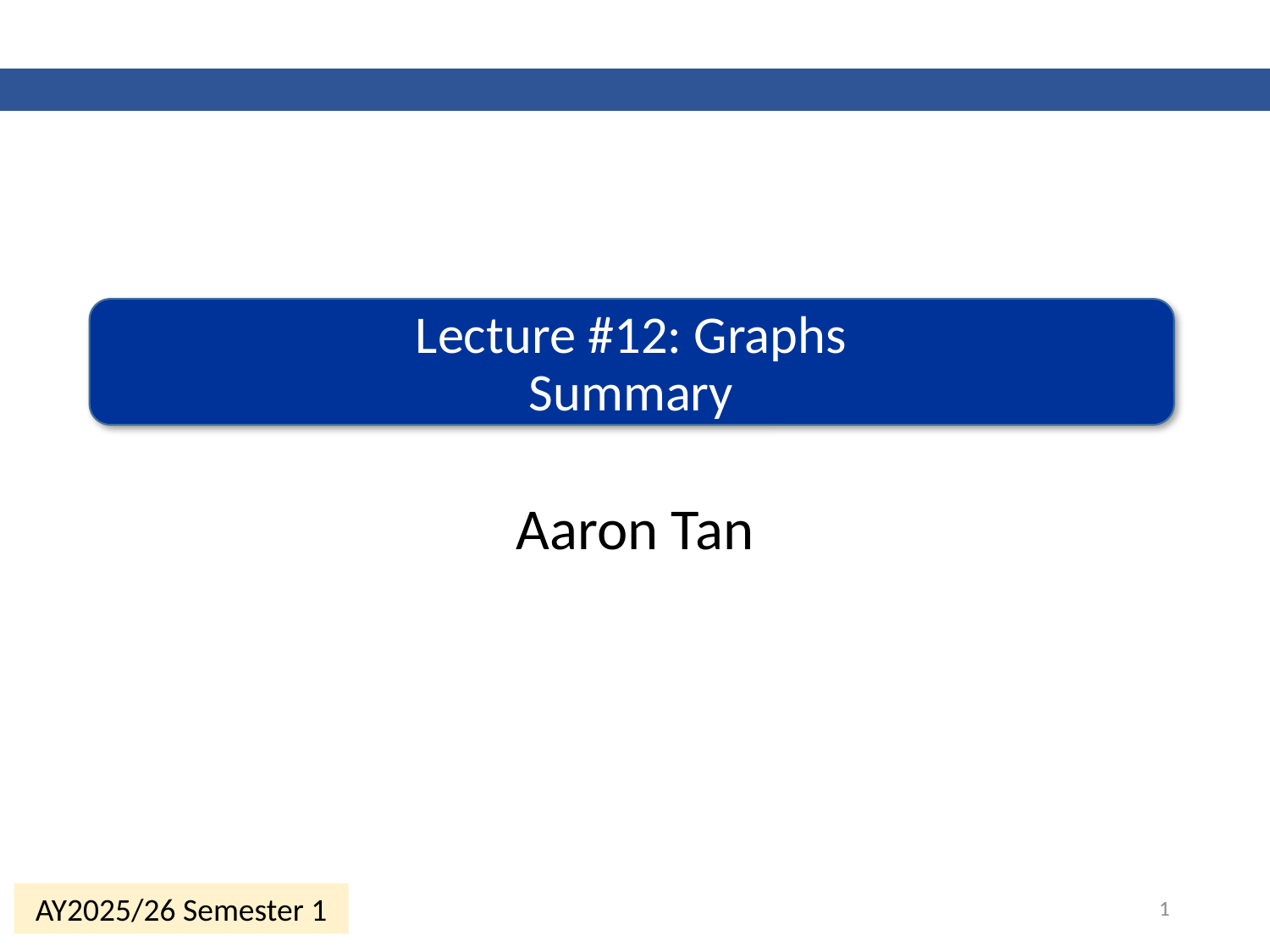

# Lecture #12: Graphs Summary
Aaron Tan
1
AY2025/26 Semester 1